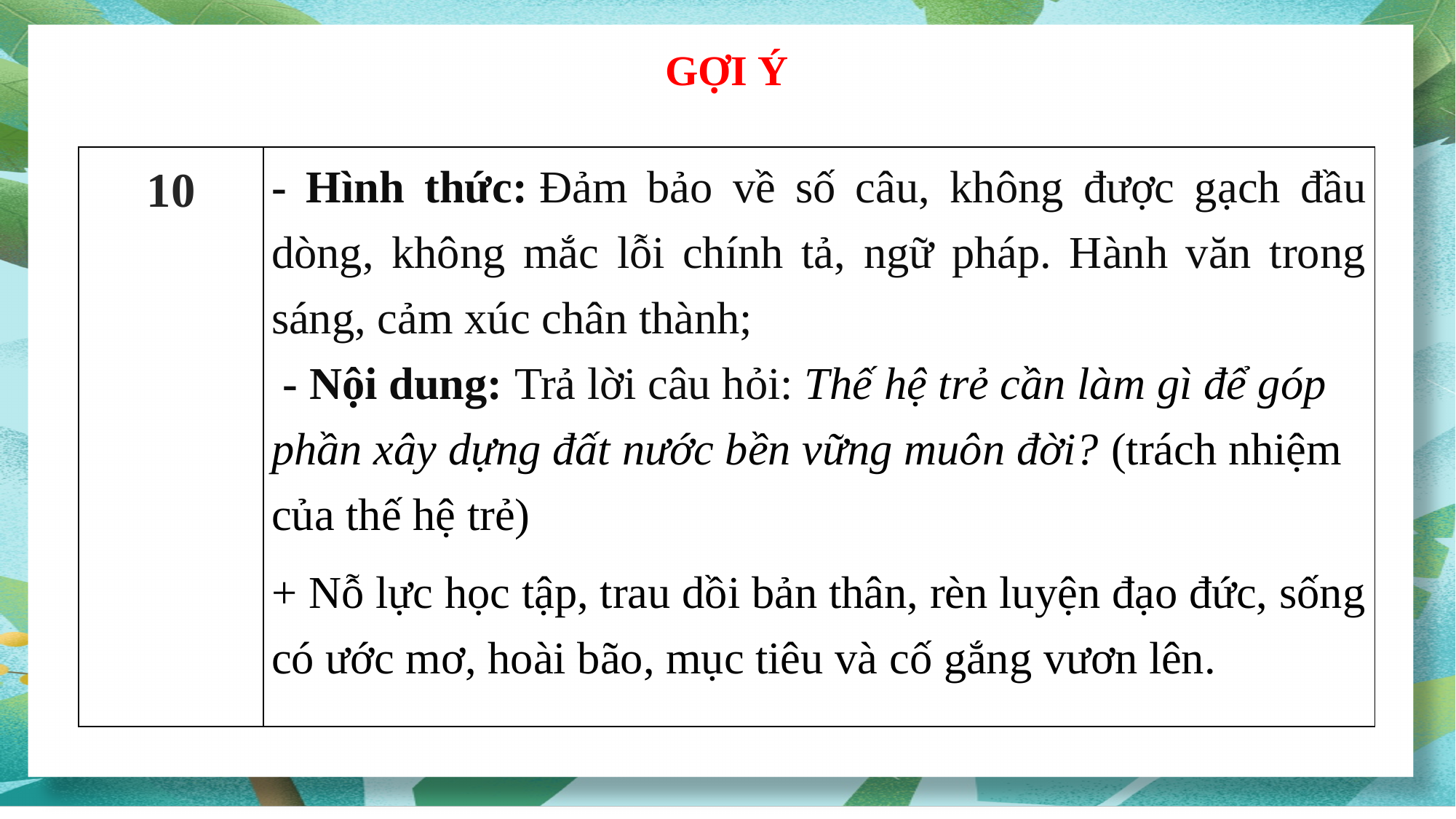

GỢI Ý
| 10 | - Hình thức: Đảm bảo về số câu, không được gạch đầu dòng, không mắc lỗi chính tả, ngữ pháp. Hành văn trong sáng, cảm xúc chân thành;  - Nội dung: Trả lời câu hỏi: Thế hệ trẻ cần làm gì để góp phần xây dựng đất nước bền vững muôn đời? (trách nhiệm của thế hệ trẻ) + Nỗ lực học tập, trau dồi bản thân, rèn luyện đạo đức, sống có ước mơ, hoài bão, mục tiêu và cố gắng vươn lên. |
| --- | --- |